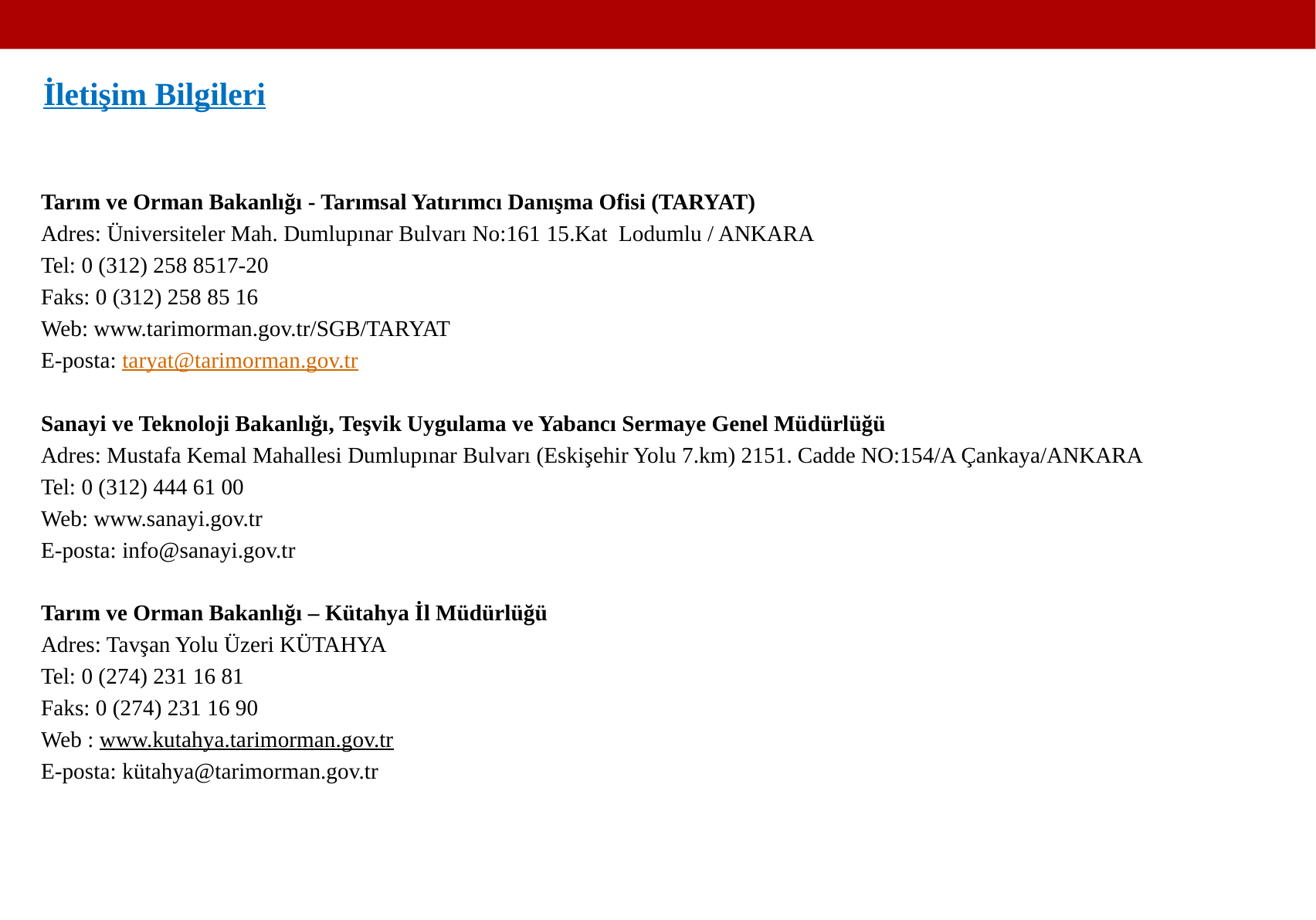

İletişim Bilgileri

Tarım ve Orman Bakanlığı - Tarımsal Yatırımcı Danışma Ofisi (TARYAT)
Adres: Üniversiteler Mah. Dumlupınar Bulvarı No:161 15.Kat  Lodumlu / ANKARA
Tel: 0 (312) 258 8517-20
Faks: 0 (312) 258 85 16
Web: www.tarimorman.gov.tr/SGB/TARYAT
E-posta: taryat@tarimorman.gov.tr

Sanayi ve Teknoloji Bakanlığı, Teşvik Uygulama ve Yabancı Sermaye Genel Müdürlüğü
Adres: Mustafa Kemal Mahallesi Dumlupınar Bulvarı (Eskişehir Yolu 7.km) 2151. Cadde NO:154/A Çankaya/ANKARA
Tel: 0 (312) 444 61 00
Web: www.sanayi.gov.tr
E-posta: info@sanayi.gov.tr

Tarım ve Orman Bakanlığı – Kütahya İl Müdürlüğü
Adres: Tavşan Yolu Üzeri KÜTAHYA
Tel: 0 (274) 231 16 81
Faks: 0 (274) 231 16 90
Web : www.kutahya.tarimorman.gov.tr
E-posta: kütahya@tarimorman.gov.tr